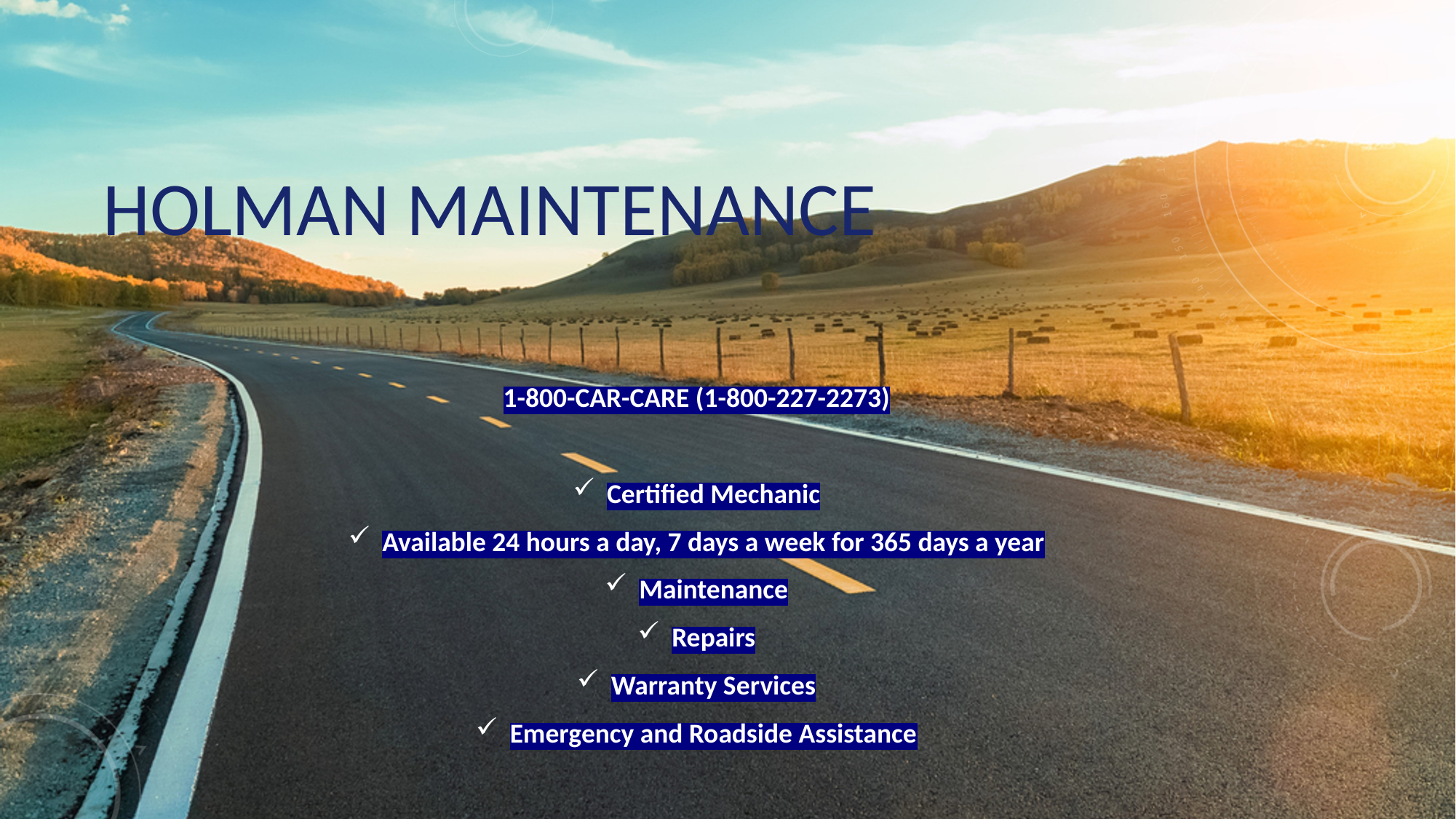

# HOLMAN MAINTENANCE
1-800-CAR-CARE (1-800-227-2273)

Certified Mechanic
Available 24 hours a day, 7 days a week for 365 days a year
Maintenance
Repairs
Warranty Services
Emergency and Roadside Assistance